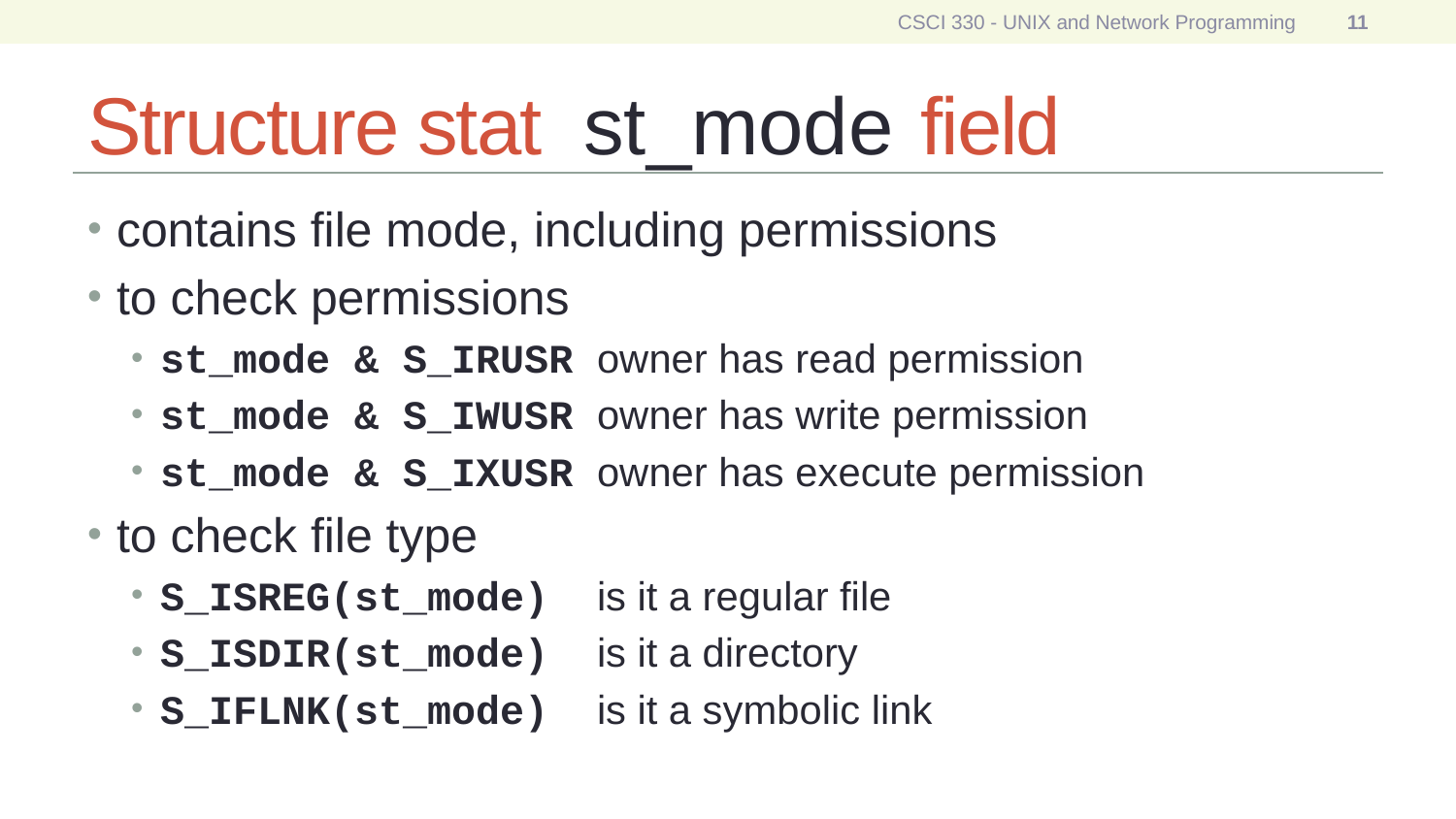

CSCI 330 - UNIX and Network Programming
11
# Structure stat  st_mode  field
contains file mode, including permissions
to check permissions
st_mode & S_IRUSR	owner has read permission
st_mode & S_IWUSR	owner has write permission
st_mode & S_IXUSR	owner has execute permission
to check file type
S_ISREG(st_mode)	is it a regular file
S_ISDIR(st_mode)	is it a directory
S_IFLNK(st_mode)	is it a symbolic link